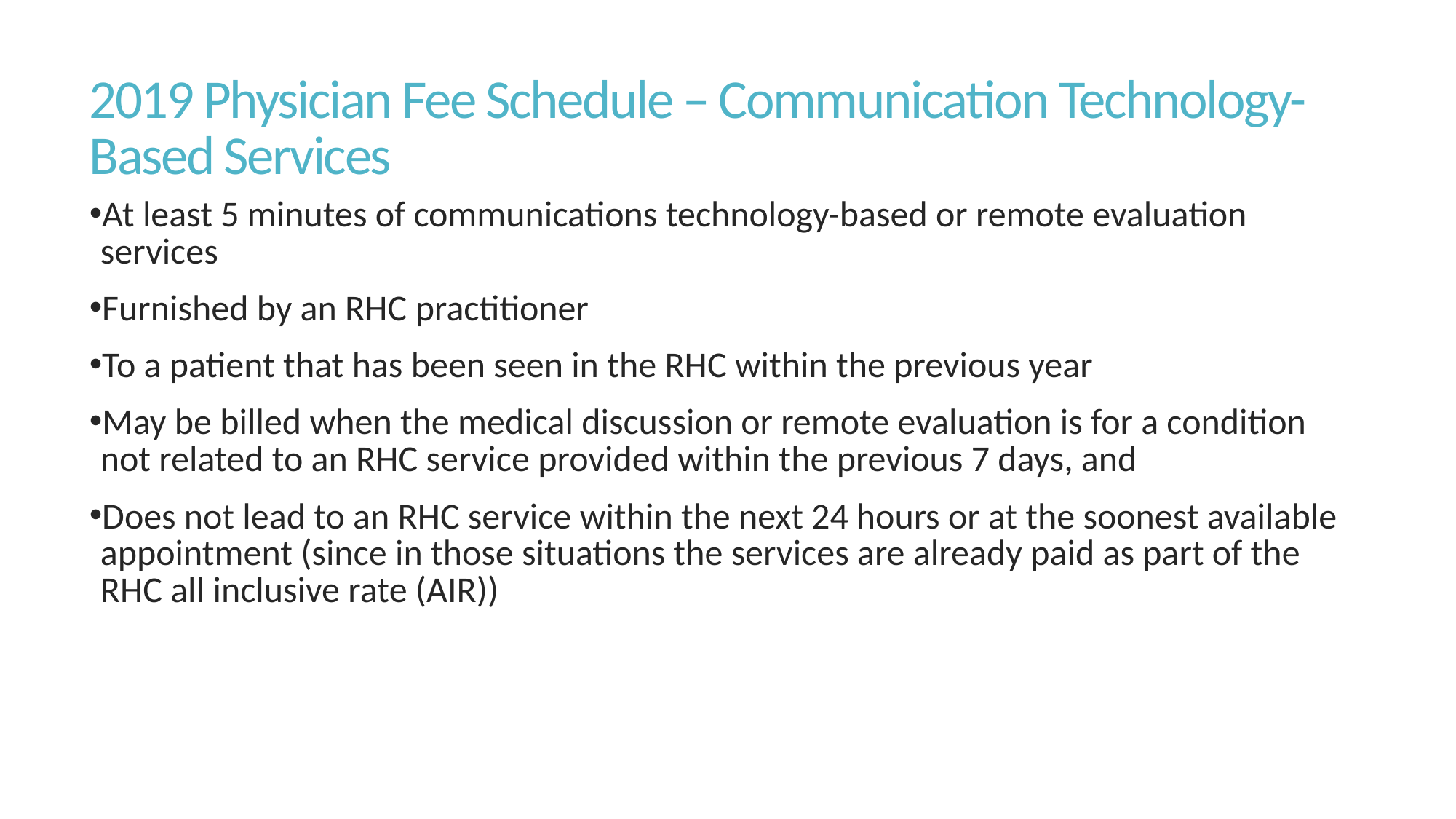

# 2019 Physician Fee Schedule – Communication Technology-Based Services
At least 5 minutes of communications technology-based or remote evaluation services
Furnished by an RHC practitioner
To a patient that has been seen in the RHC within the previous year
May be billed when the medical discussion or remote evaluation is for a condition not related to an RHC service provided within the previous 7 days, and
Does not lead to an RHC service within the next 24 hours or at the soonest available appointment (since in those situations the services are already paid as part of the RHC all inclusive rate (AIR))